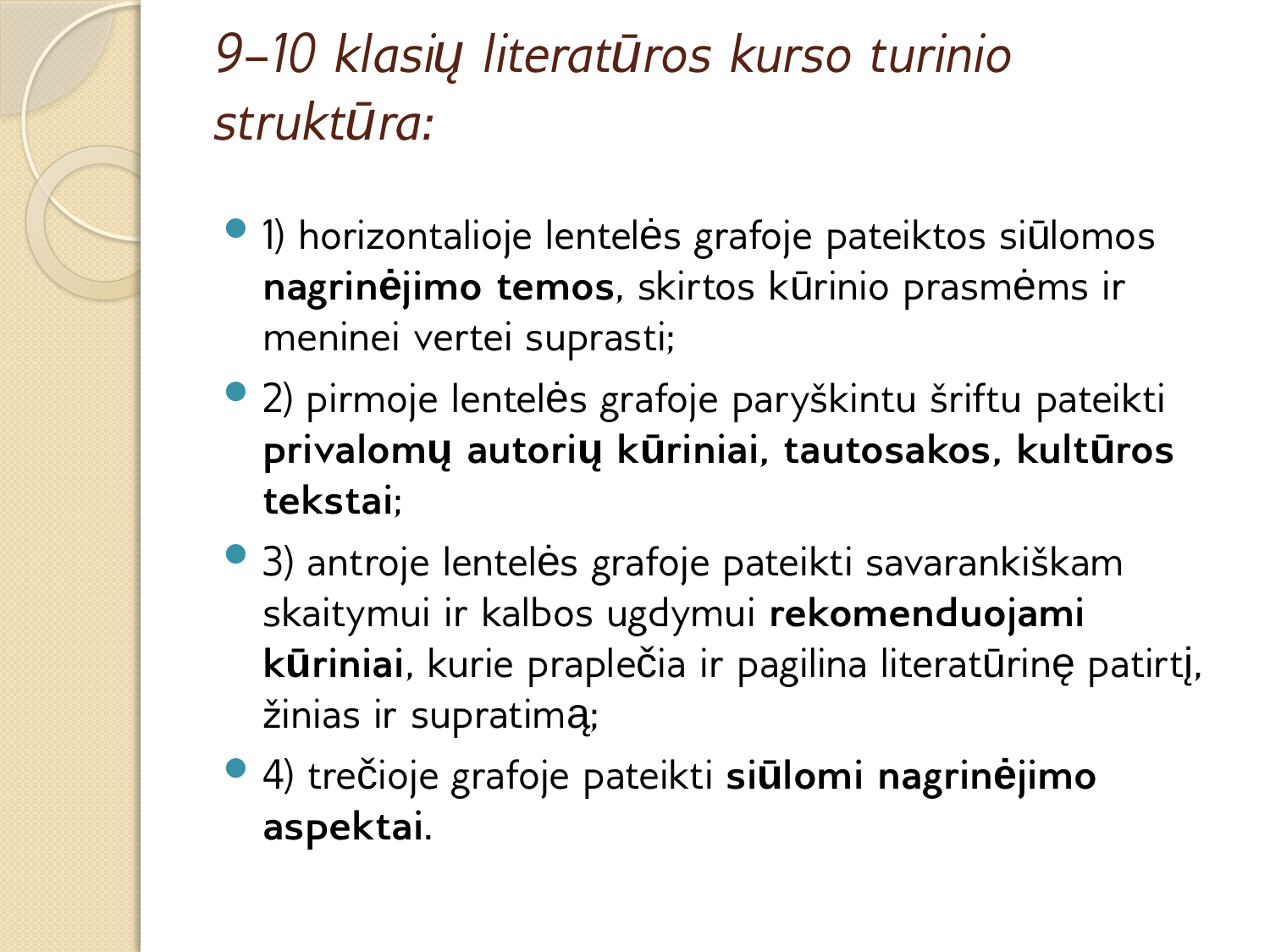

# 9–10 klasių literatūros kurso turinio struktūra:
1) horizontalioje lentelės grafoje pateiktos siūlomos nagrinėjimo temos, skirtos kūrinio prasmėms ir meninei vertei suprasti;
2) pirmoje lentelės grafoje paryškintu šriftu pateikti privalomų autorių kūriniai, tautosakos, kultūros tekstai;
3) antroje lentelės grafoje pateikti savarankiškam skaitymui ir kalbos ugdymui rekomenduojami kūriniai, kurie praplečia ir pagilina literatūrinę patirtį, žinias ir supratimą;
4) trečioje grafoje pateikti siūlomi nagrinėjimo aspektai.